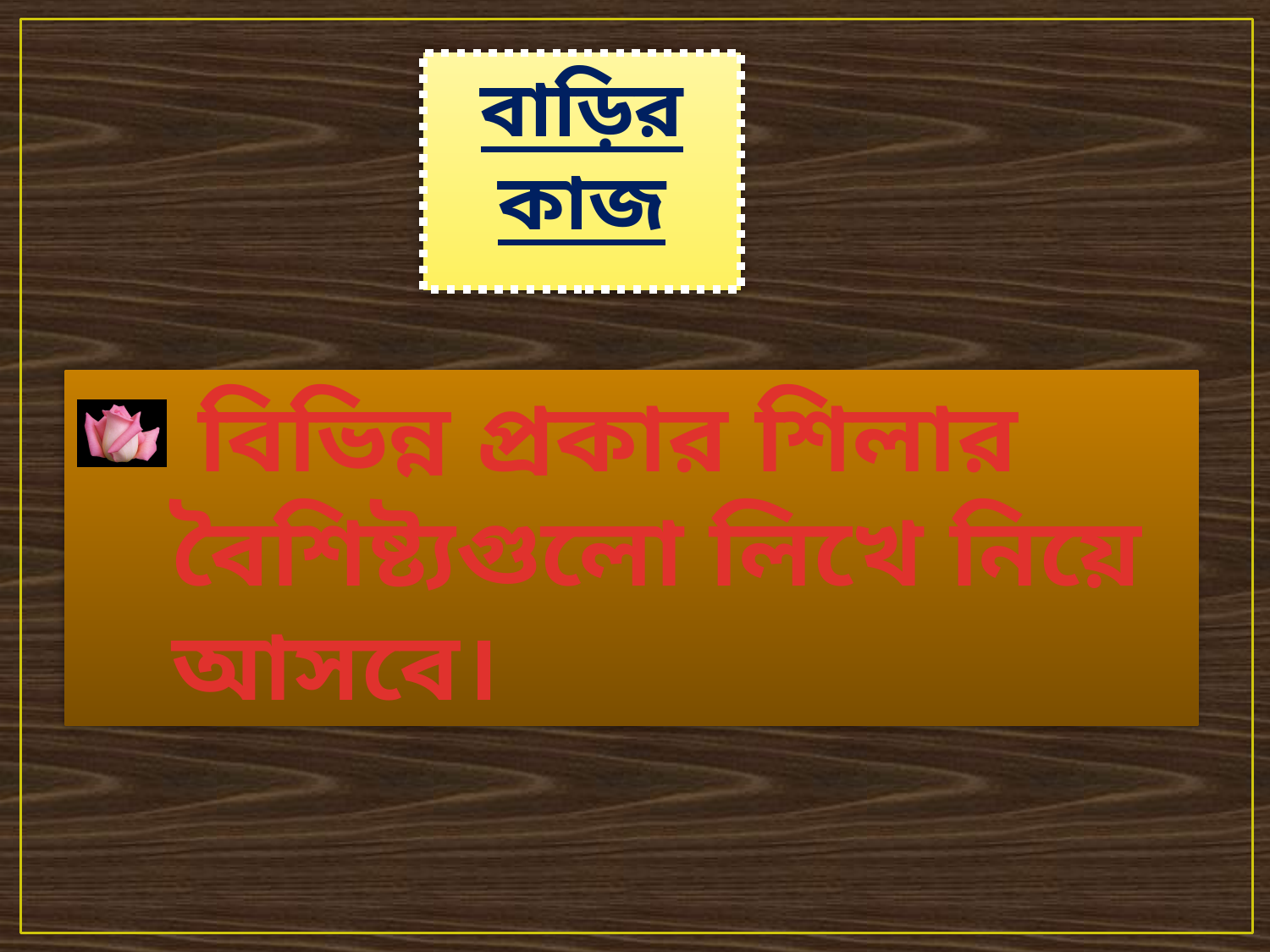

বাড়ির কাজ
 বিভিন্ন প্রকার শিলার বৈশিষ্ট্যগুলো লিখে নিয়ে আসবে।